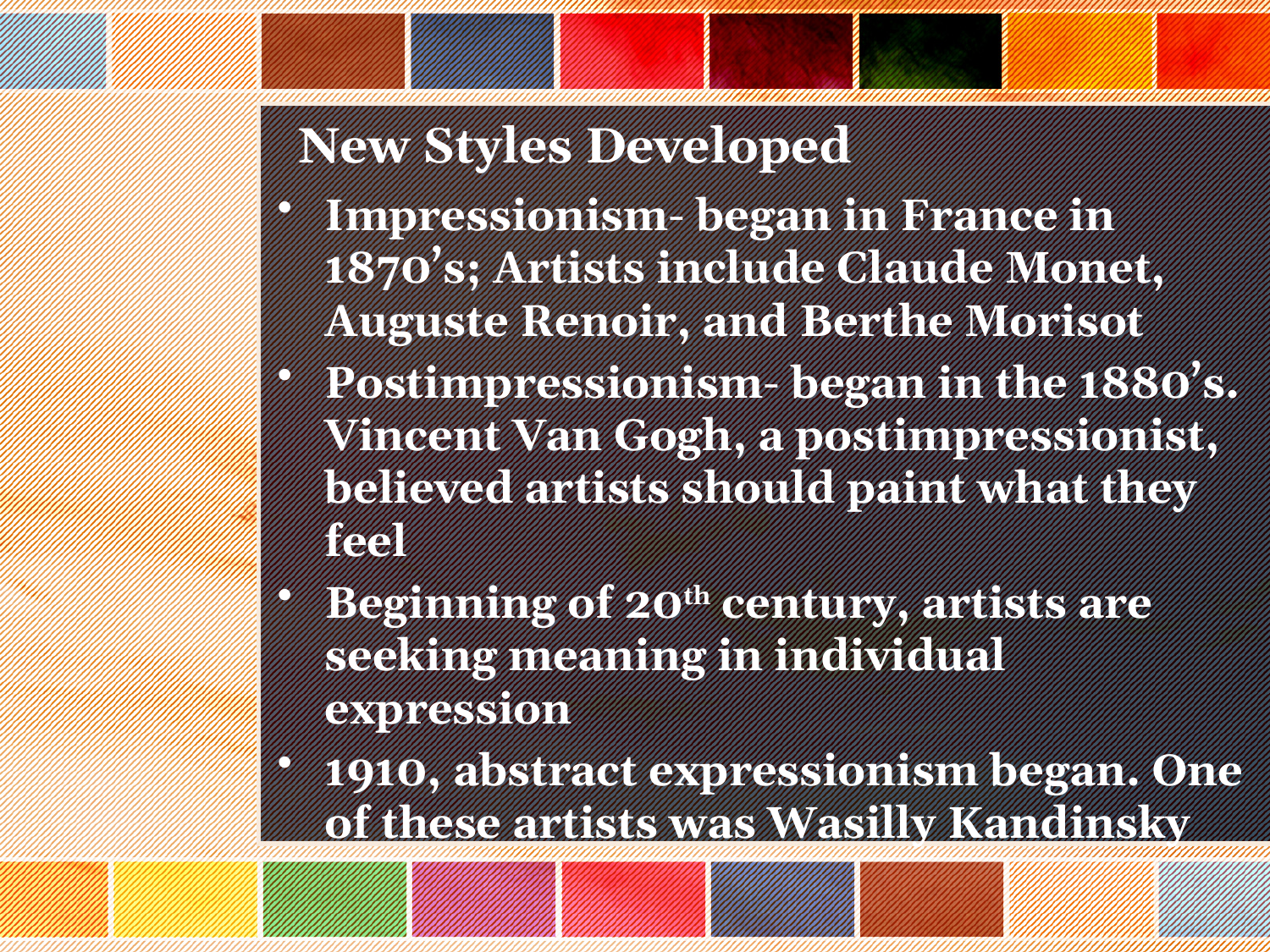

# New Styles Developed
Impressionism- began in France in 1870’s; Artists include Claude Monet, Auguste Renoir, and Berthe Morisot
Postimpressionism- began in the 1880’s. Vincent Van Gogh, a postimpressionist, believed artists should paint what they feel
Beginning of 20th century, artists are seeking meaning in individual expression
1910, abstract expressionism began. One of these artists was Wasilly Kandinsky